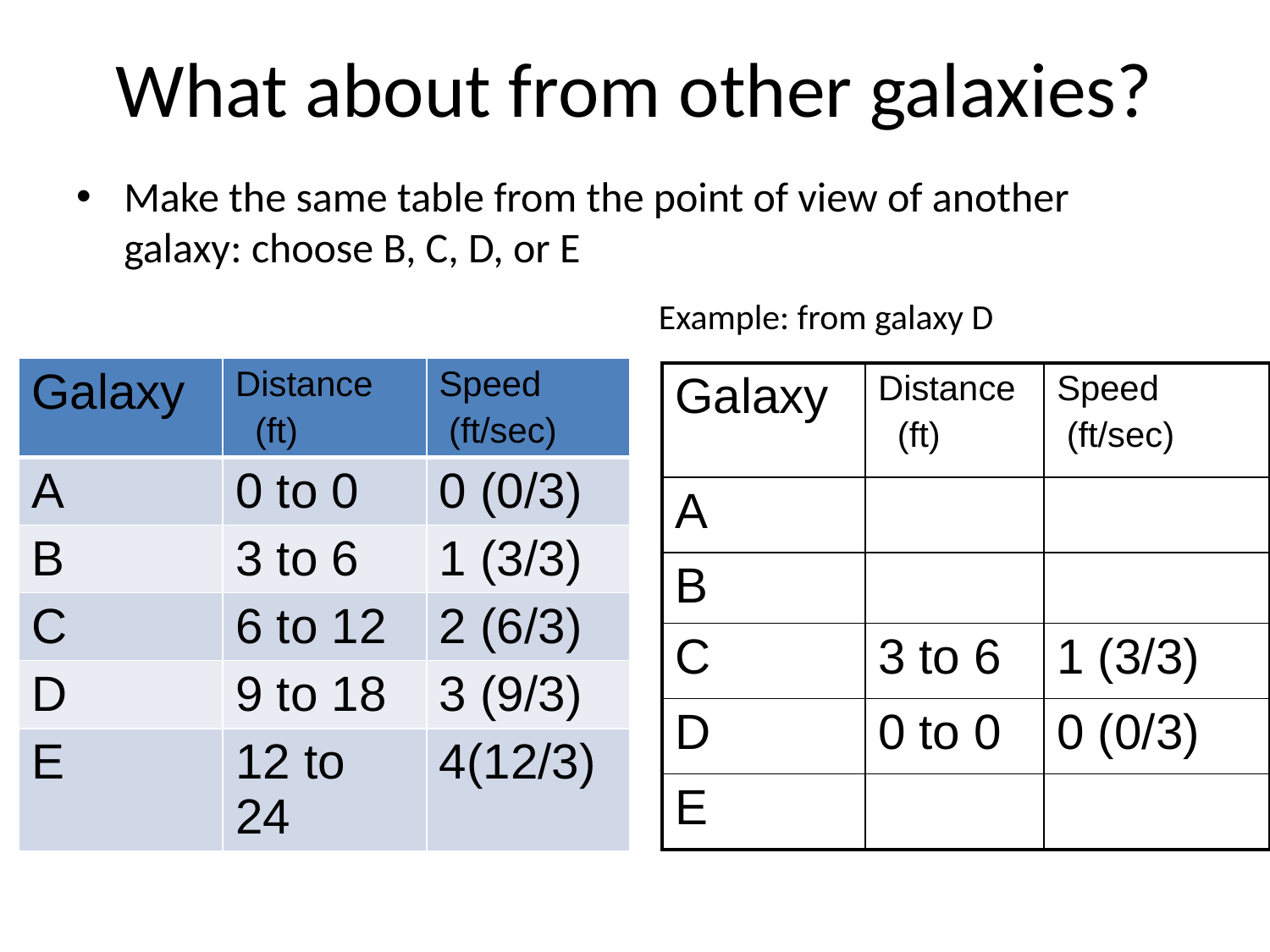

# What about from other galaxies?
Make the same table from the point of view of another galaxy: choose B, C, D, or E
Example: from galaxy D
| Galaxy | Distance (ft) | Speed (ft/sec) |
| --- | --- | --- |
| A | 0 to 0 | 0 (0/3) |
| B | 3 to 6 | 1 (3/3) |
| C | 6 to 12 | 2 (6/3) |
| D | 9 to 18 | 3 (9/3) |
| E | 12 to 24 | 4(12/3) |
| Galaxy | Distance (ft) | Speed (ft/sec) |
| --- | --- | --- |
| A |  |  |
| B |  |  |
| C | 3 to 6 | 1 (3/3) |
| D | 0 to 0 | 0 (0/3) |
| E |  |  |